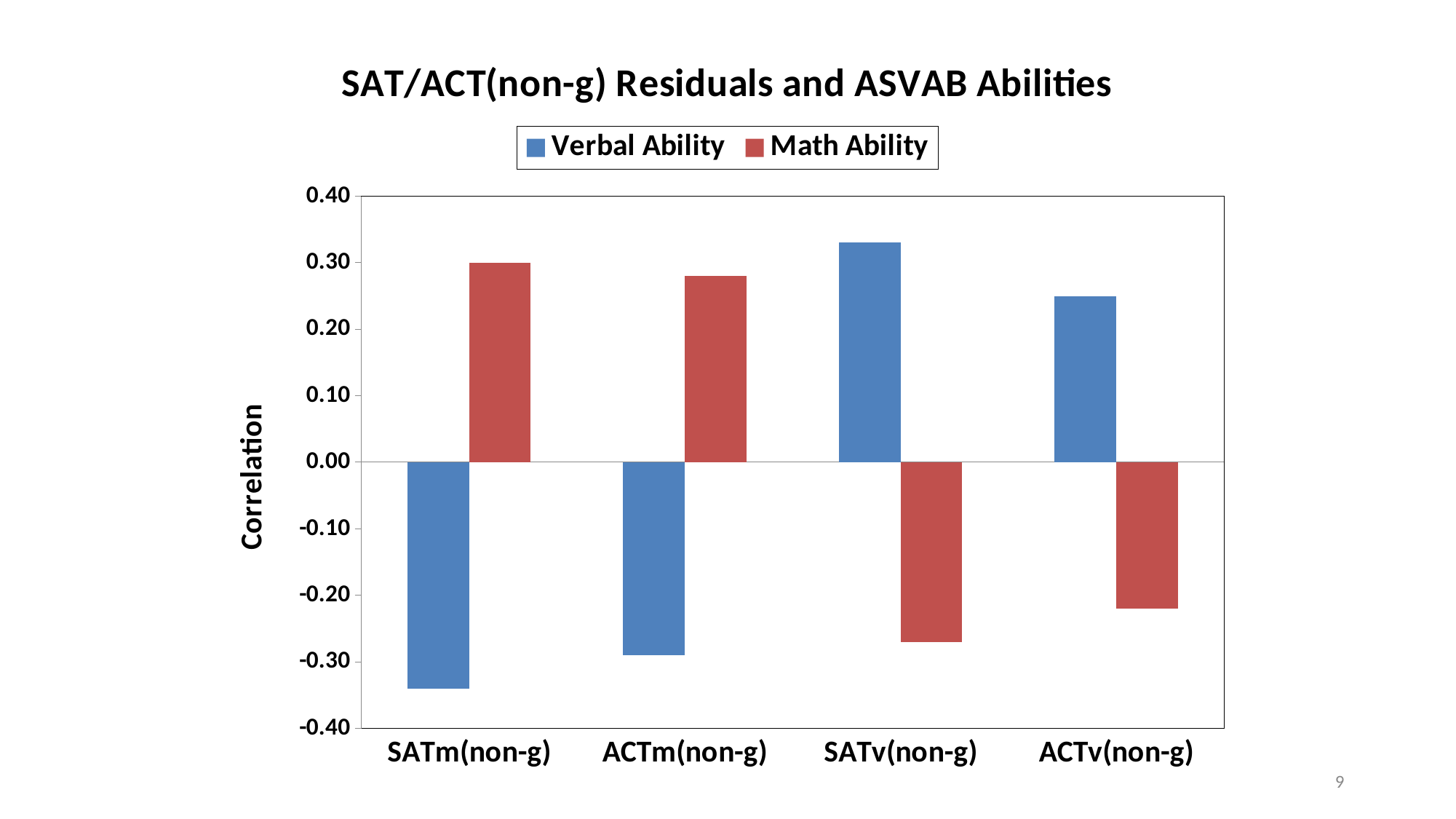

### Chart: SAT/ACT(non-g) Residuals and ASVAB Abilities

| Category | Verbal Ability | Math Ability |
|---|---|---|
| SATm(non-g) | -0.34 | 0.3000000000000003 |
| ACTm(non-g) | -0.2900000000000003 | 0.2800000000000001 |
| SATv(non-g) | 0.33000000000000257 | -0.27 |
| ACTv(non-g) | 0.25 | -0.22 |
9